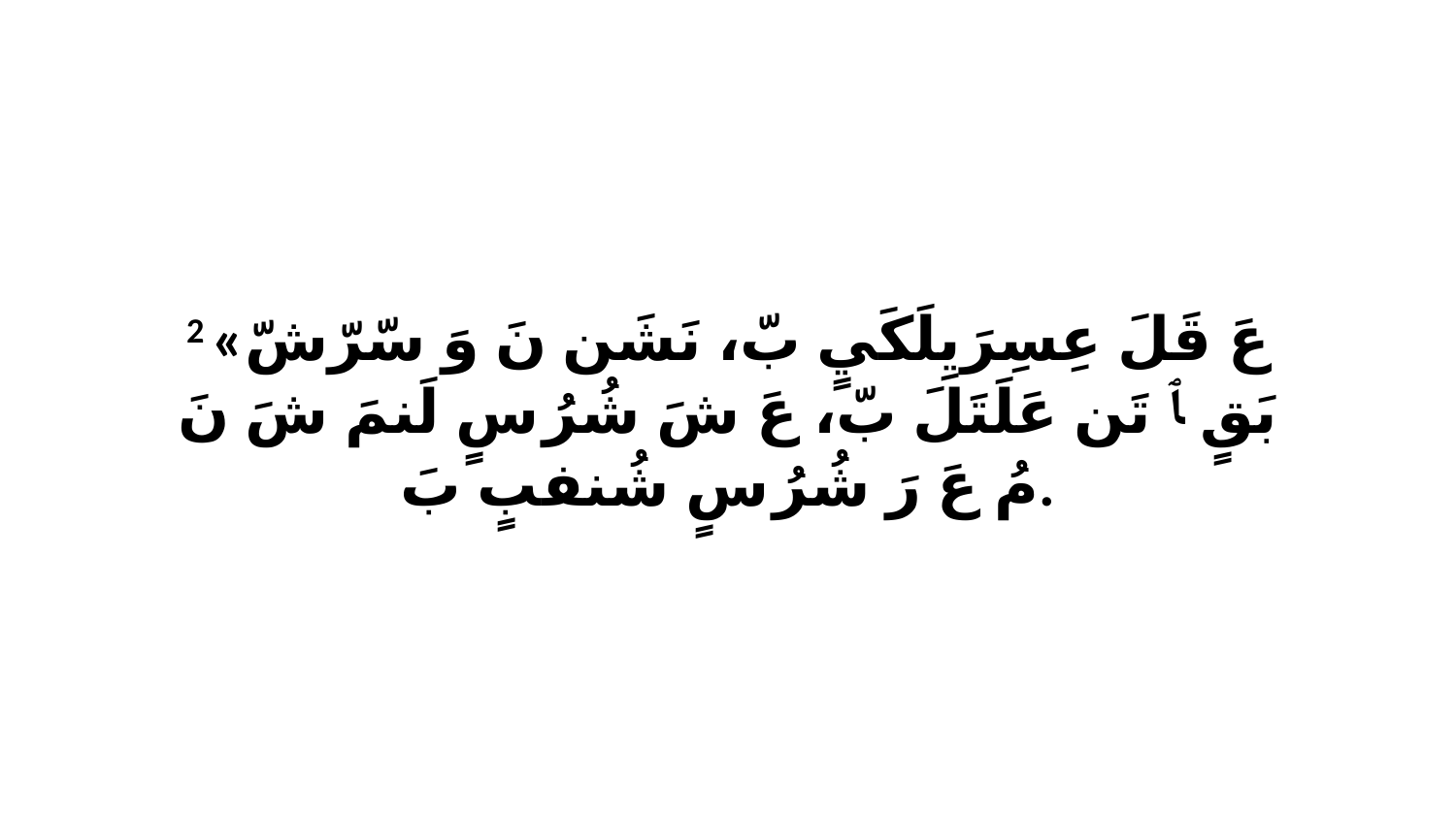

2 «عَ قَلَ عِسِرَيِلَكَيٍ بّ، نَشَن نَ وَ سّرّشّ بَقٍ ﭑ تَن عَلَتَلَ بّ، عَ شَ شُرُ سٍ لَنمَ شَ نَ مُ عَ رَ شُرُ سٍ شُنفبٍ بَ.